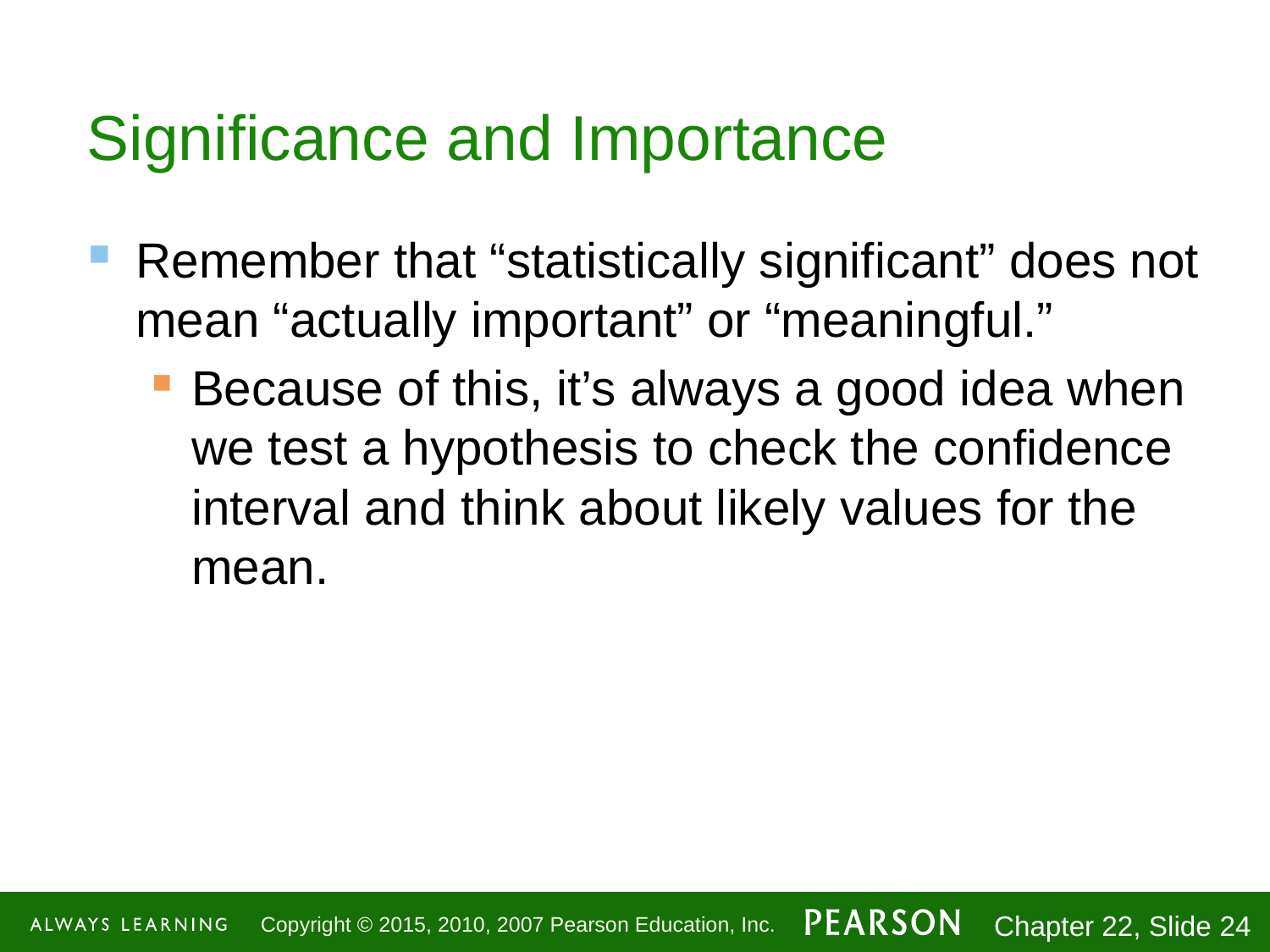

# Significance and Importance
Remember that “statistically significant” does not mean “actually important” or “meaningful.”
Because of this, it’s always a good idea when we test a hypothesis to check the confidence interval and think about likely values for the mean.